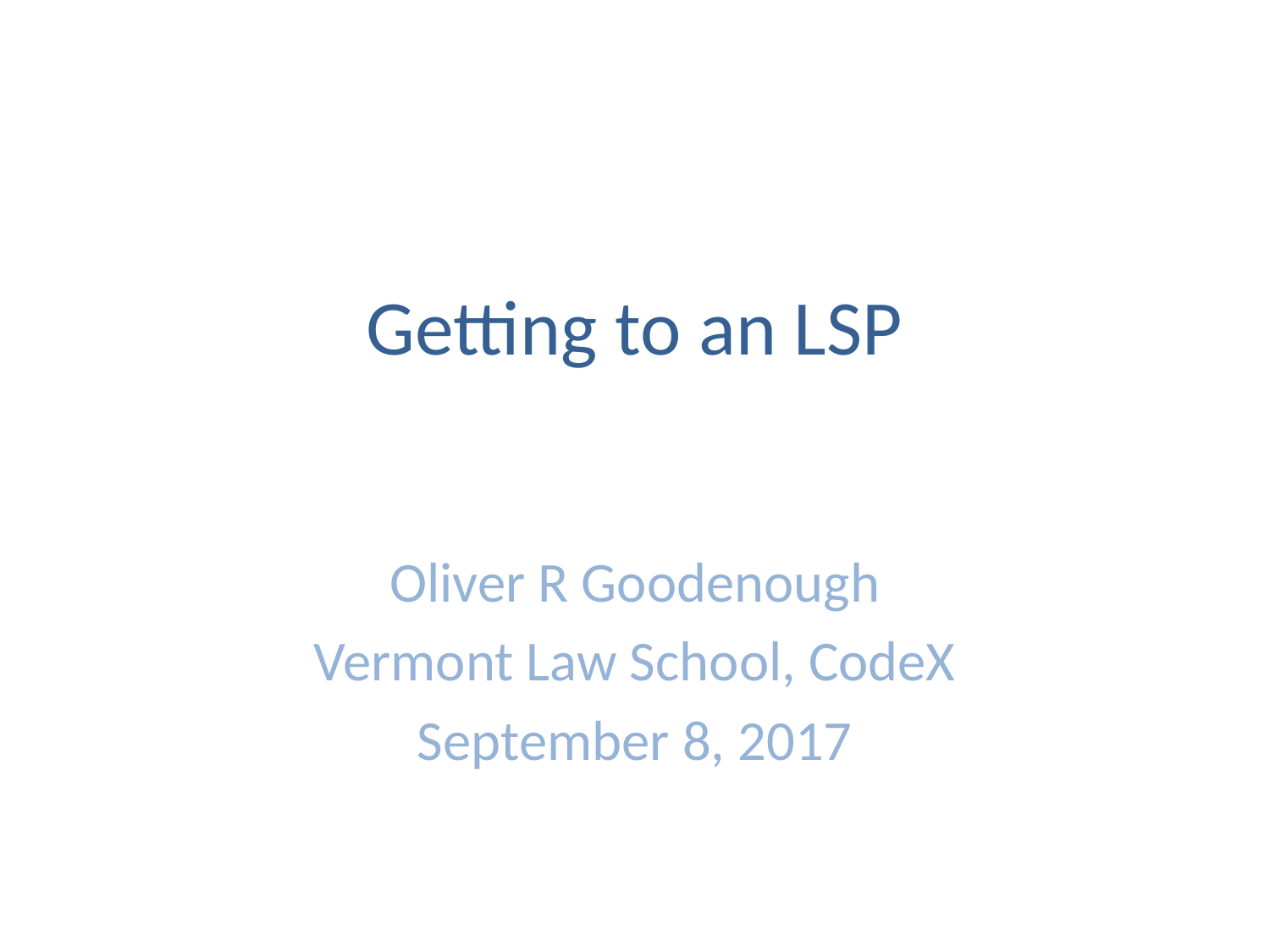

# Getting to an LSP
Oliver R Goodenough
Vermont Law School, CodeX
September 8, 2017